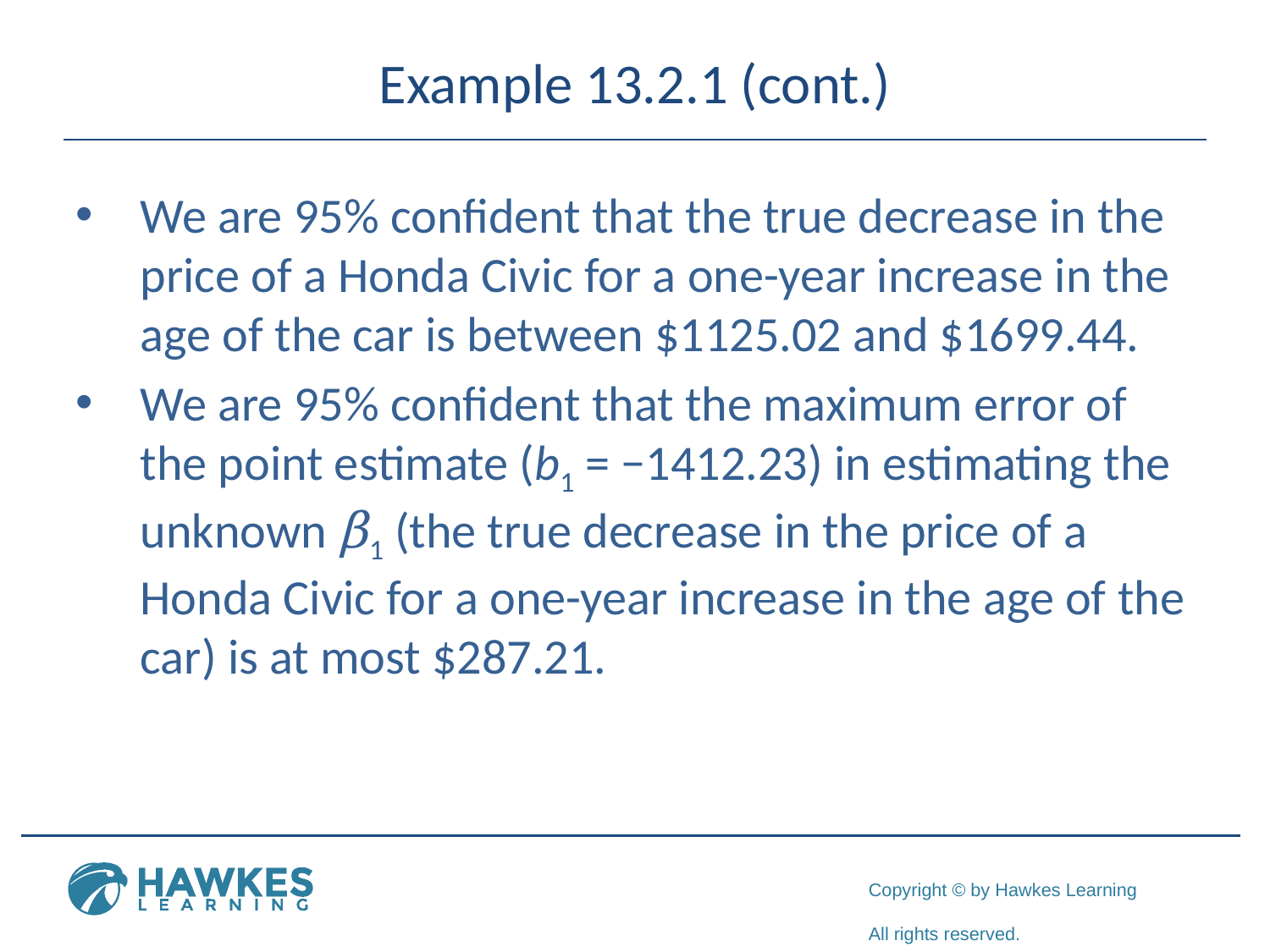

# Example 13.2.1 (cont.)
We are 95% confident that the true decrease in the price of a Honda Civic for a one-year increase in the age of the car is between $1125.02 and $1699.44.
We are 95% confident that the maximum error of the point estimate (b1 = −1412.23) in estimating the unknown β1 (the true decrease in the price of a Honda Civic for a one-year increase in the age of the car) is at most $287.21.